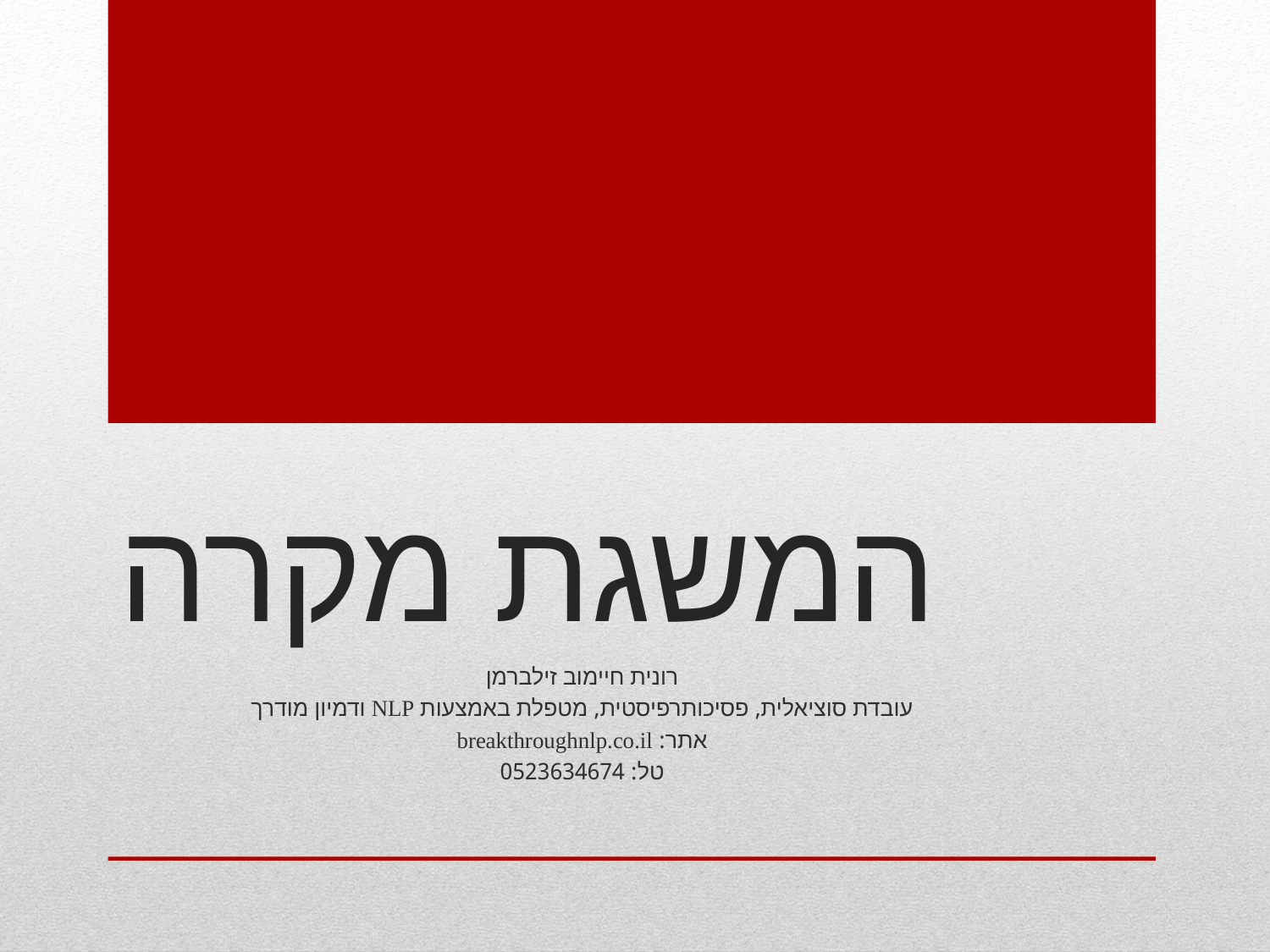

# המשגת מקרה
רונית חיימוב זילברמן
עובדת סוציאלית, פסיכותרפיסטית, מטפלת באמצעות NLP ודמיון מודרך
אתר: breakthroughnlp.co.il
טל: 0523634674